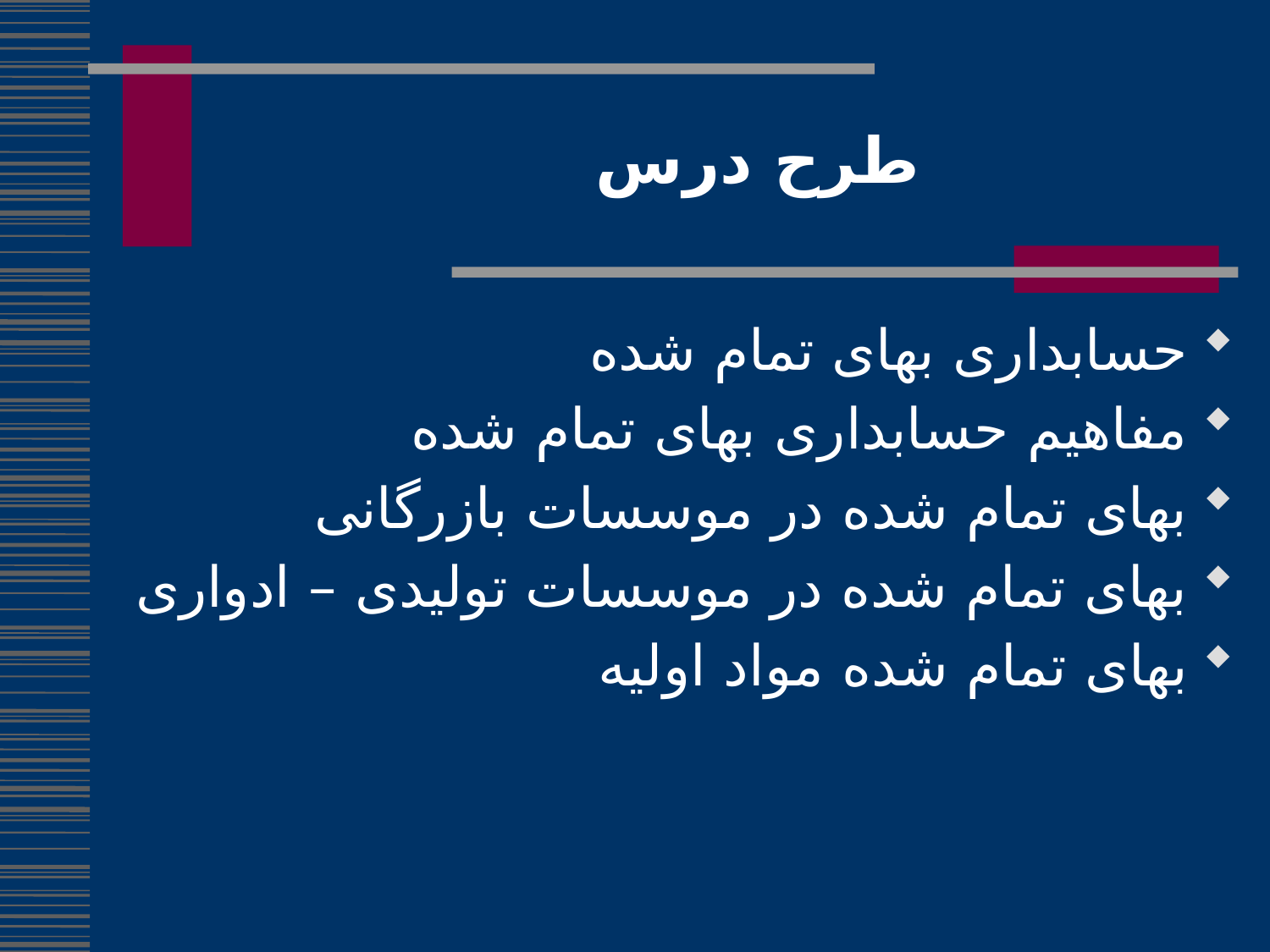

طرح درس
حسابداری بهای تمام شده
مفاهیم حسابداری بهای تمام شده
بهای تمام شده در موسسات بازرگانی
بهای تمام شده در موسسات تولیدی – ادواری
بهای تمام شده مواد اولیه